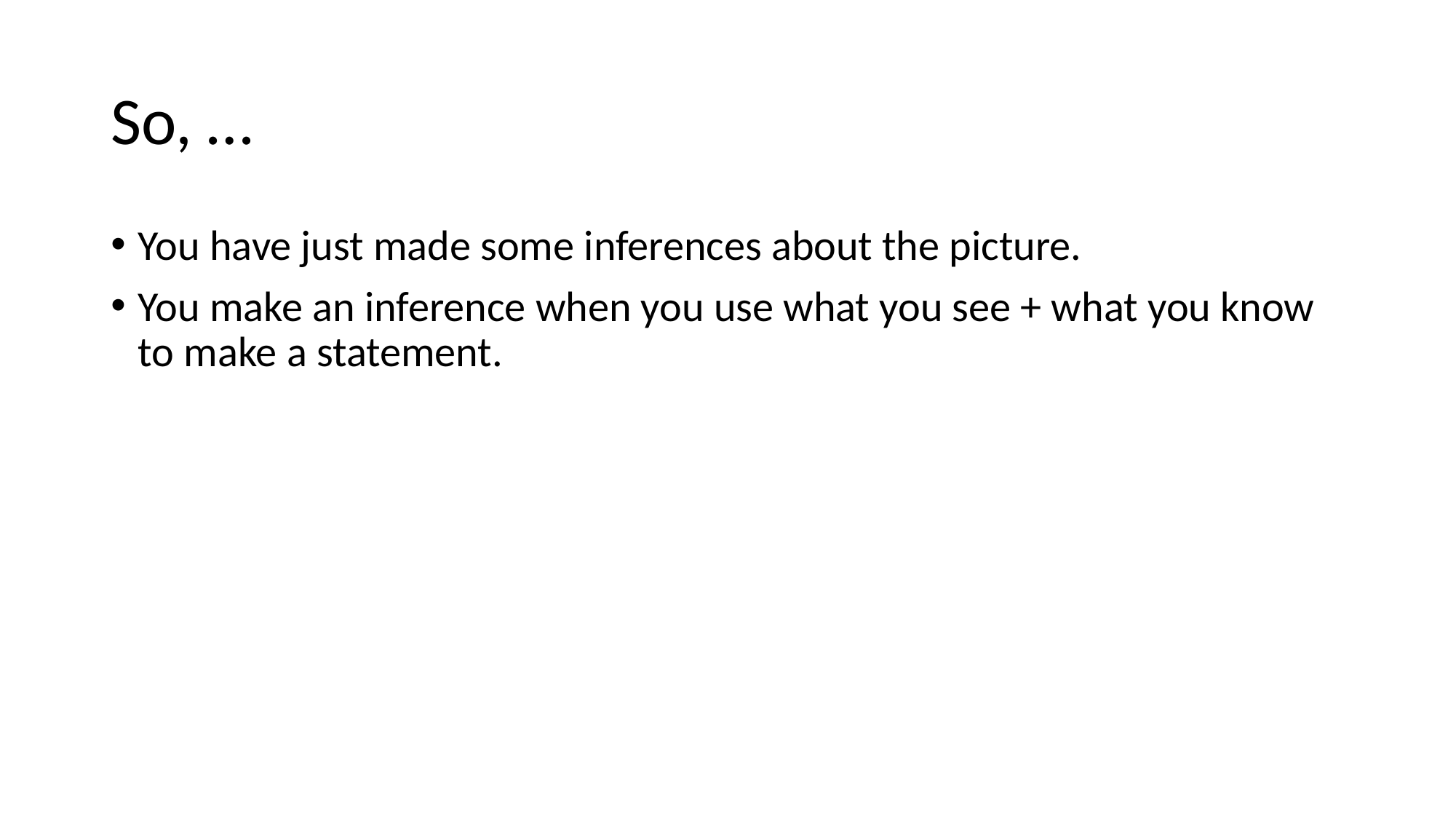

# So, …
You have just made some inferences about the picture.
You make an inference when you use what you see + what you know to make a statement.